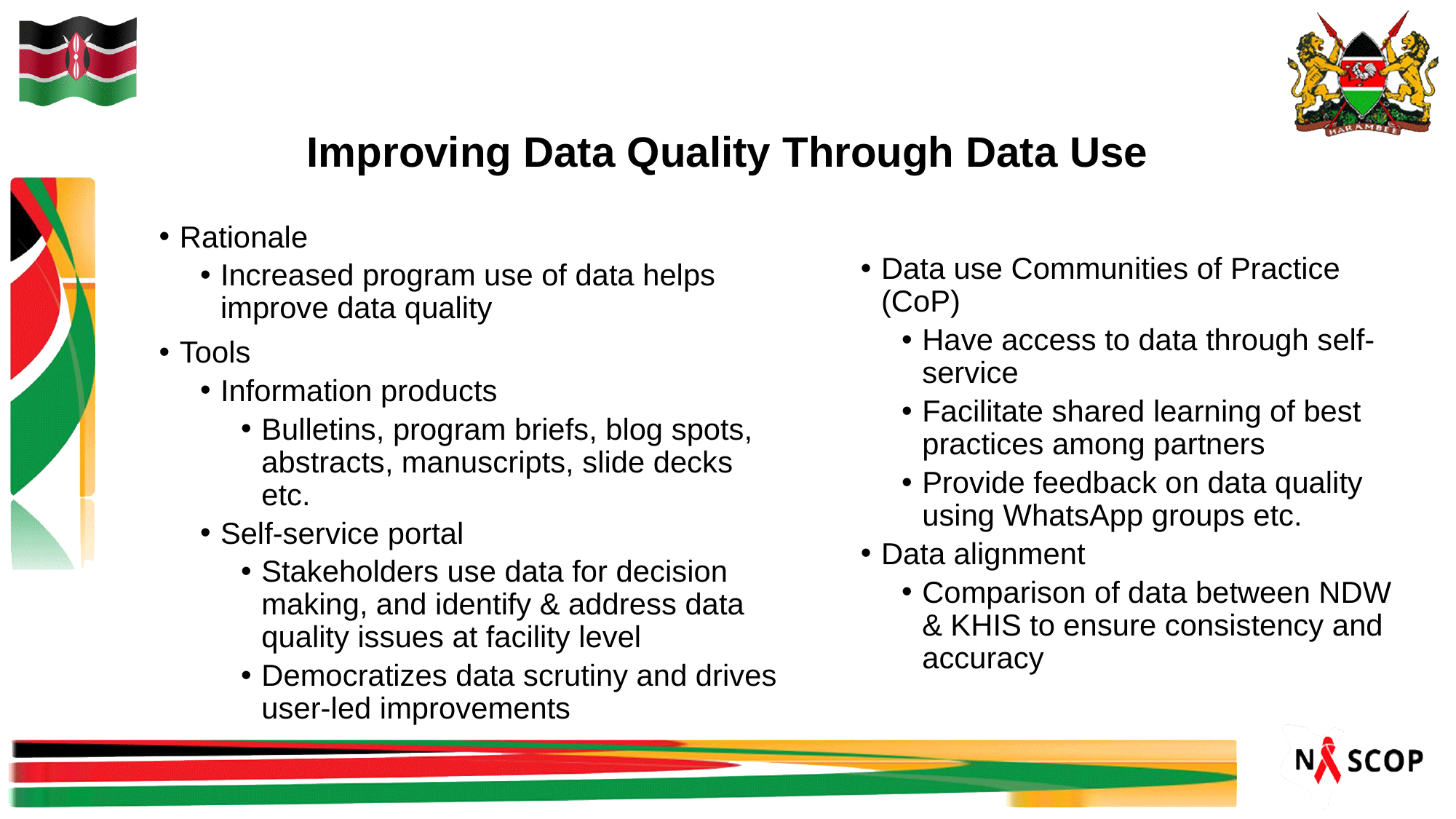

# Improving Data Quality Through Data Use
Rationale
Increased program use of data helps improve data quality
Tools
Information products
Bulletins, program briefs, blog spots, abstracts, manuscripts, slide decks etc.
Self-service portal
Stakeholders use data for decision making, and identify & address data quality issues at facility level
Democratizes data scrutiny and drives user-led improvements

Data use Communities of Practice (CoP)
Have access to data through self-service
Facilitate shared learning of best practices among partners
Provide feedback on data quality using WhatsApp groups etc.
Data alignment
Comparison of data between NDW & KHIS to ensure consistency and accuracy